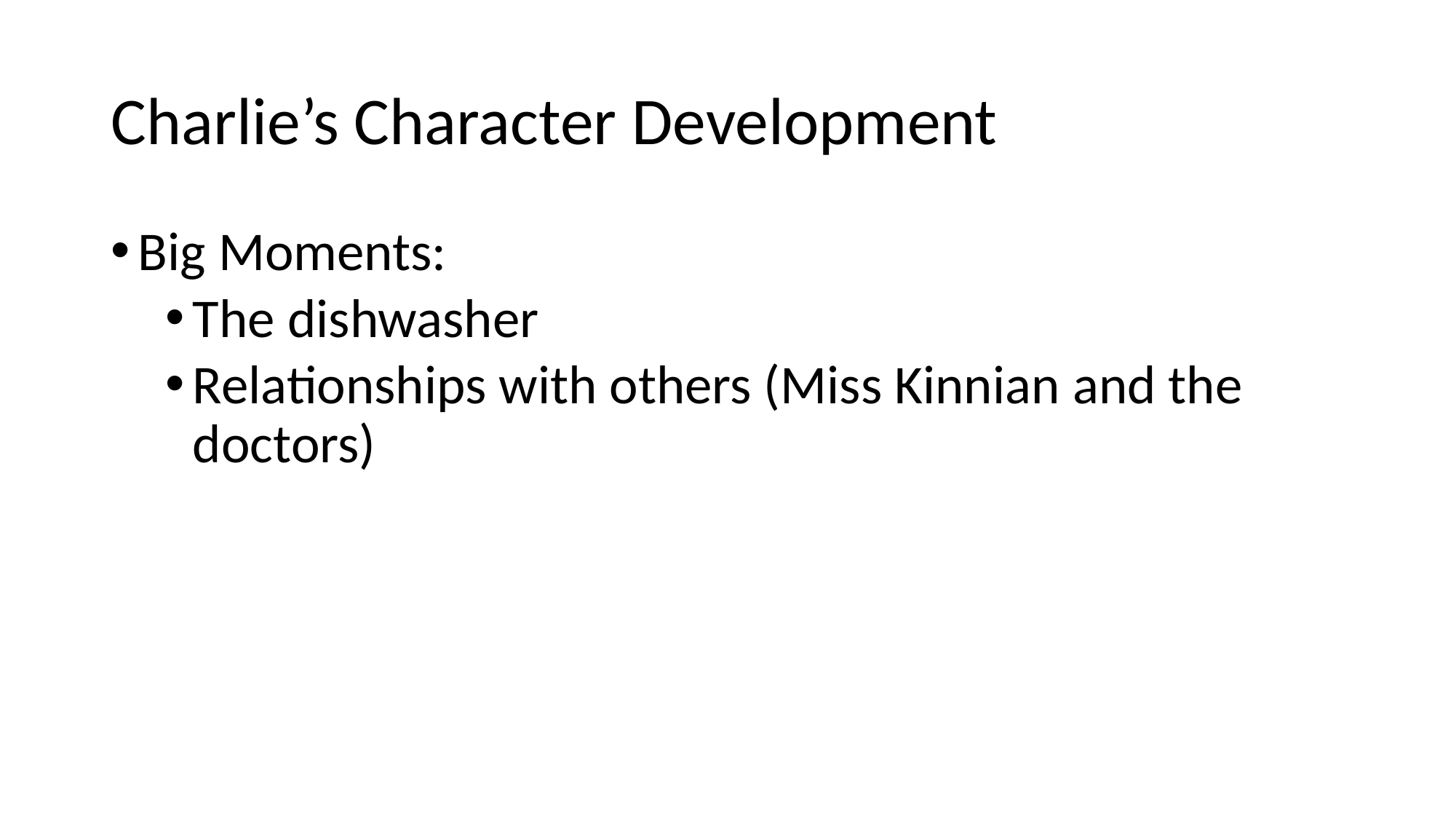

# Charlie’s Character Development
Big Moments:
The dishwasher
Relationships with others (Miss Kinnian and the doctors)